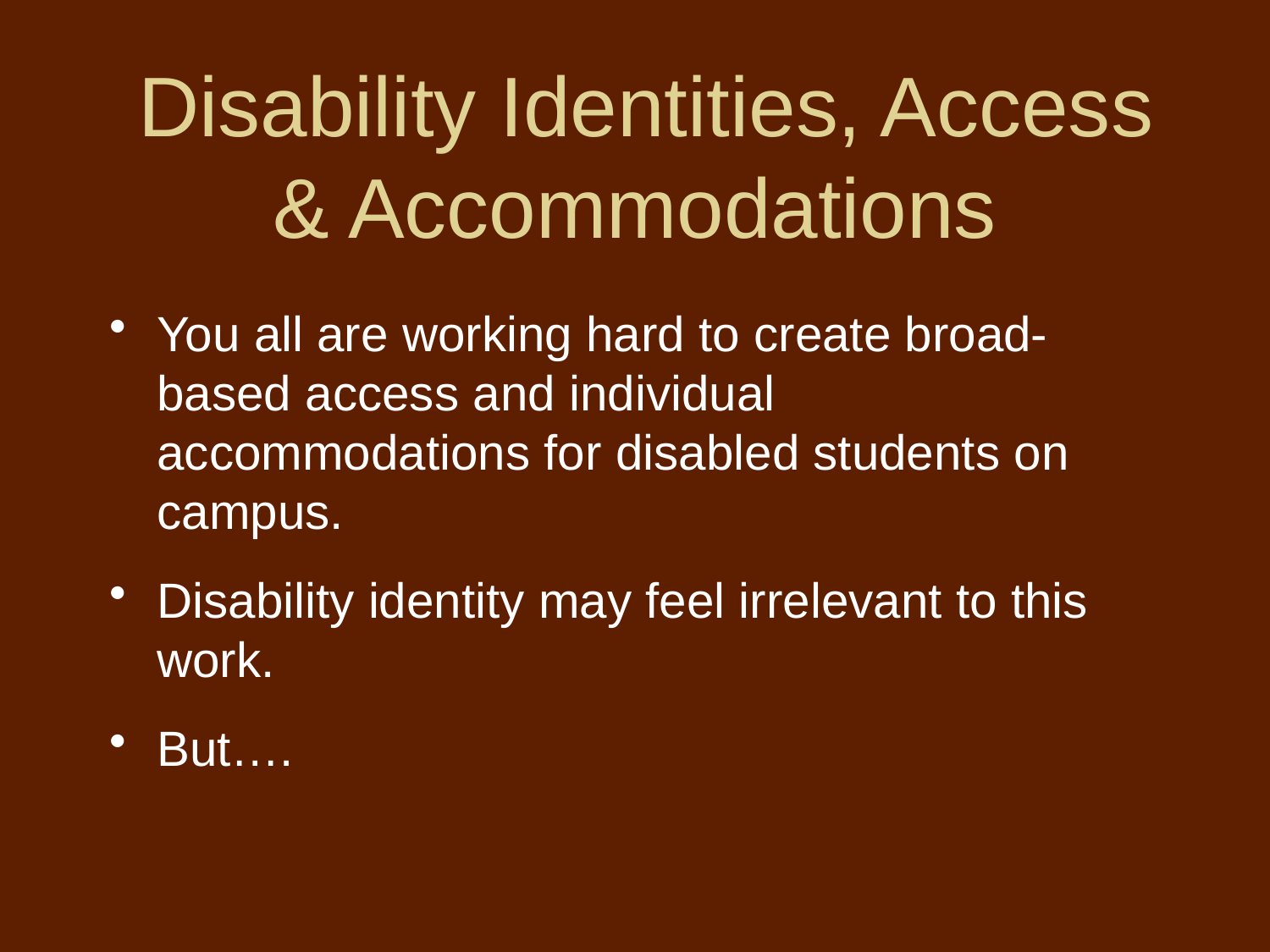

# Disability Identities, Access & Accommodations
You all are working hard to create broad-based access and individual accommodations for disabled students on campus.
Disability identity may feel irrelevant to this work.
But….